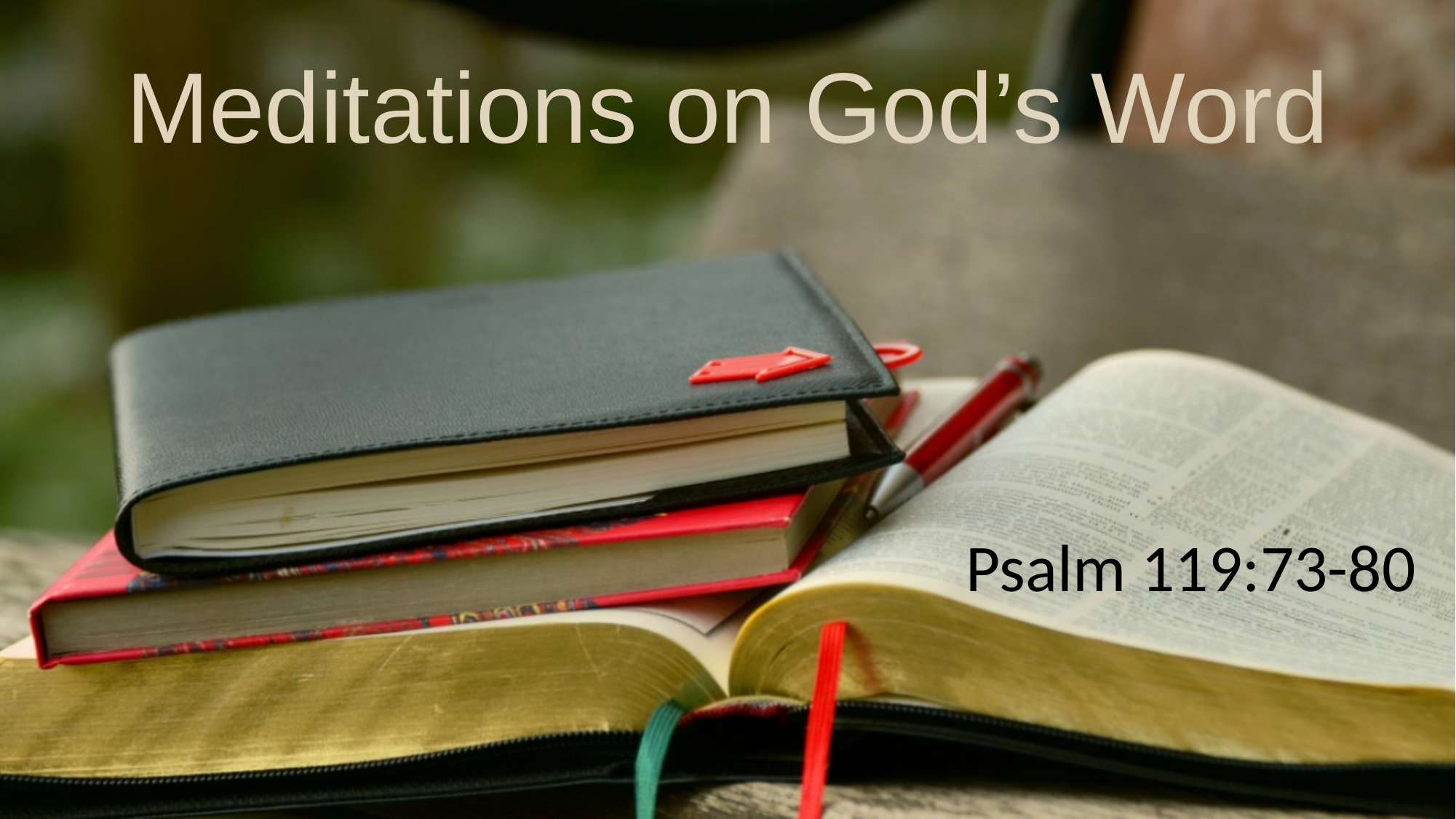

# Meditations on God’s Word
Psalm 119:73-80